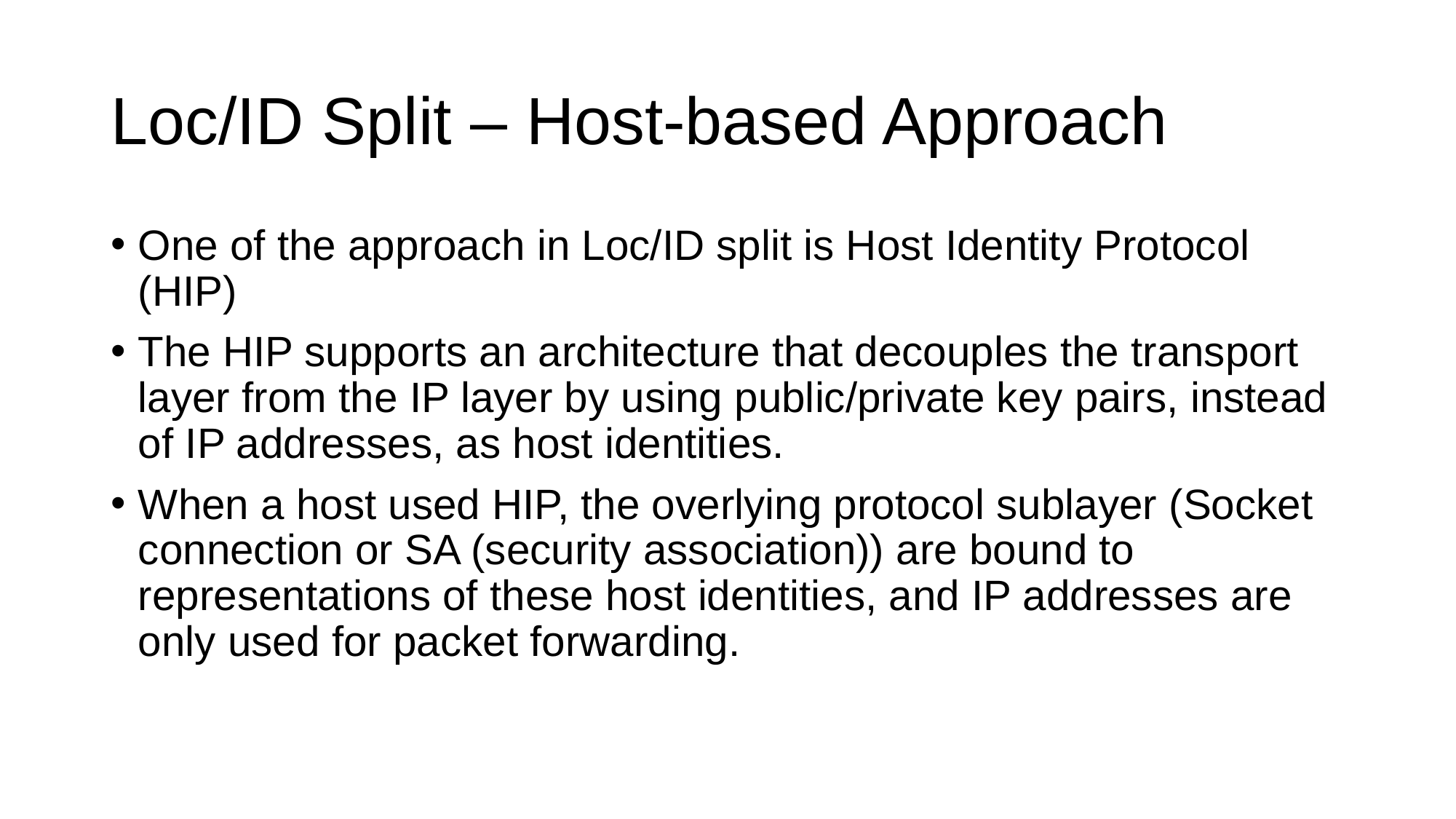

# Loc/ID Split – Host-based Approach
One of the approach in Loc/ID split is Host Identity Protocol (HIP)
The HIP supports an architecture that decouples the transport layer from the IP layer by using public/private key pairs, instead of IP addresses, as host identities.
When a host used HIP, the overlying protocol sublayer (Socket connection or SA (security association)) are bound to representations of these host identities, and IP addresses are only used for packet forwarding.